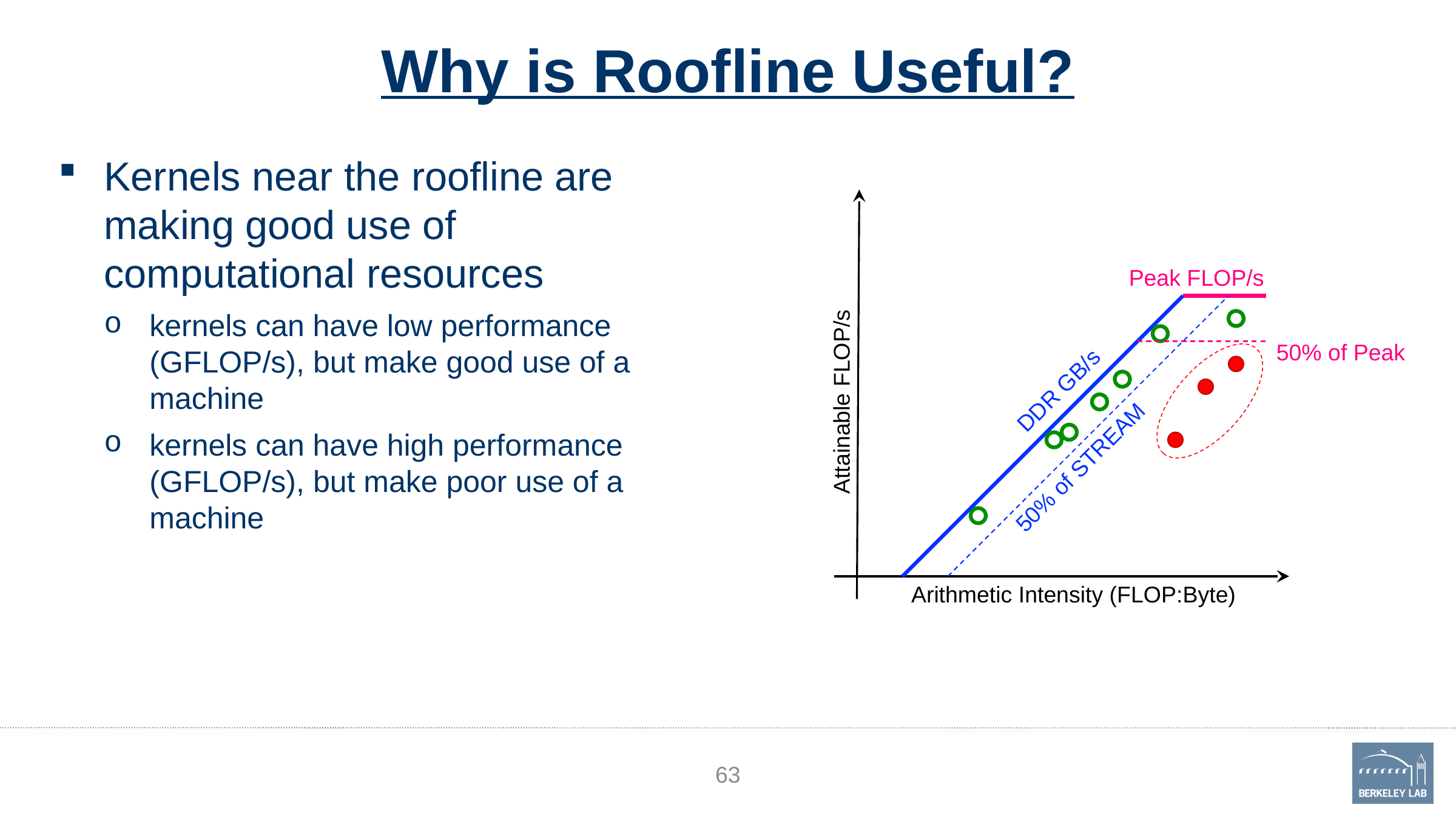

# Why is Roofline Useful?
Kernels near the roofline are making good use of computational resources
kernels can have low performance (GFLOP/s), but make good use of a machine
kernels can have high performance (GFLOP/s), but make poor use of a machine

Attainable FLOP/s
Peak FLOP/s
DDR GB/s
50% of STREAM

50% of Peak

Arithmetic Intensity (FLOP:Byte)
63